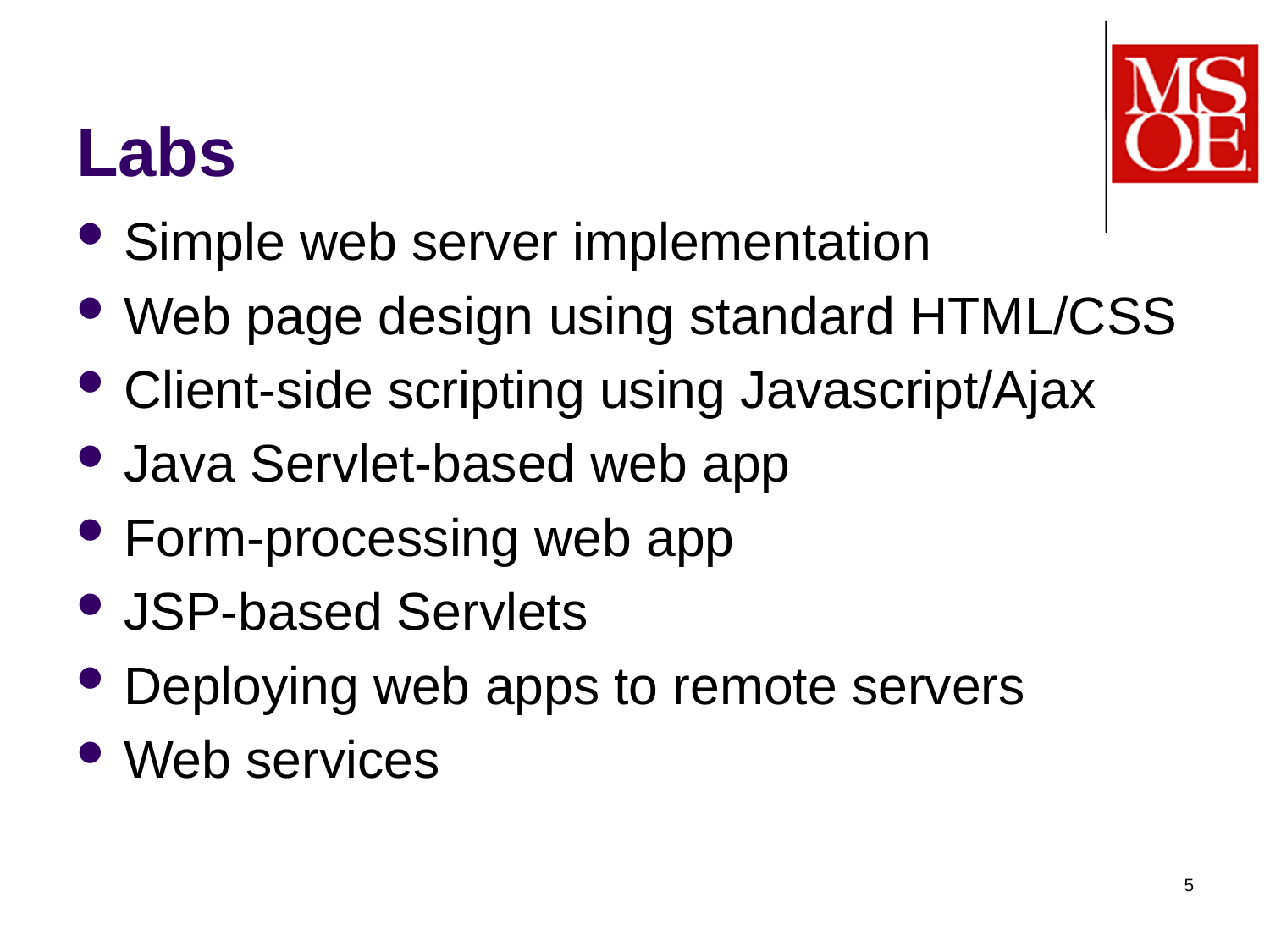

# Labs
Simple web server implementation
Web page design using standard HTML/CSS
Client-side scripting using Javascript/Ajax
Java Servlet-based web app
Form-processing web app
JSP-based Servlets
Deploying web apps to remote servers
Web services

5